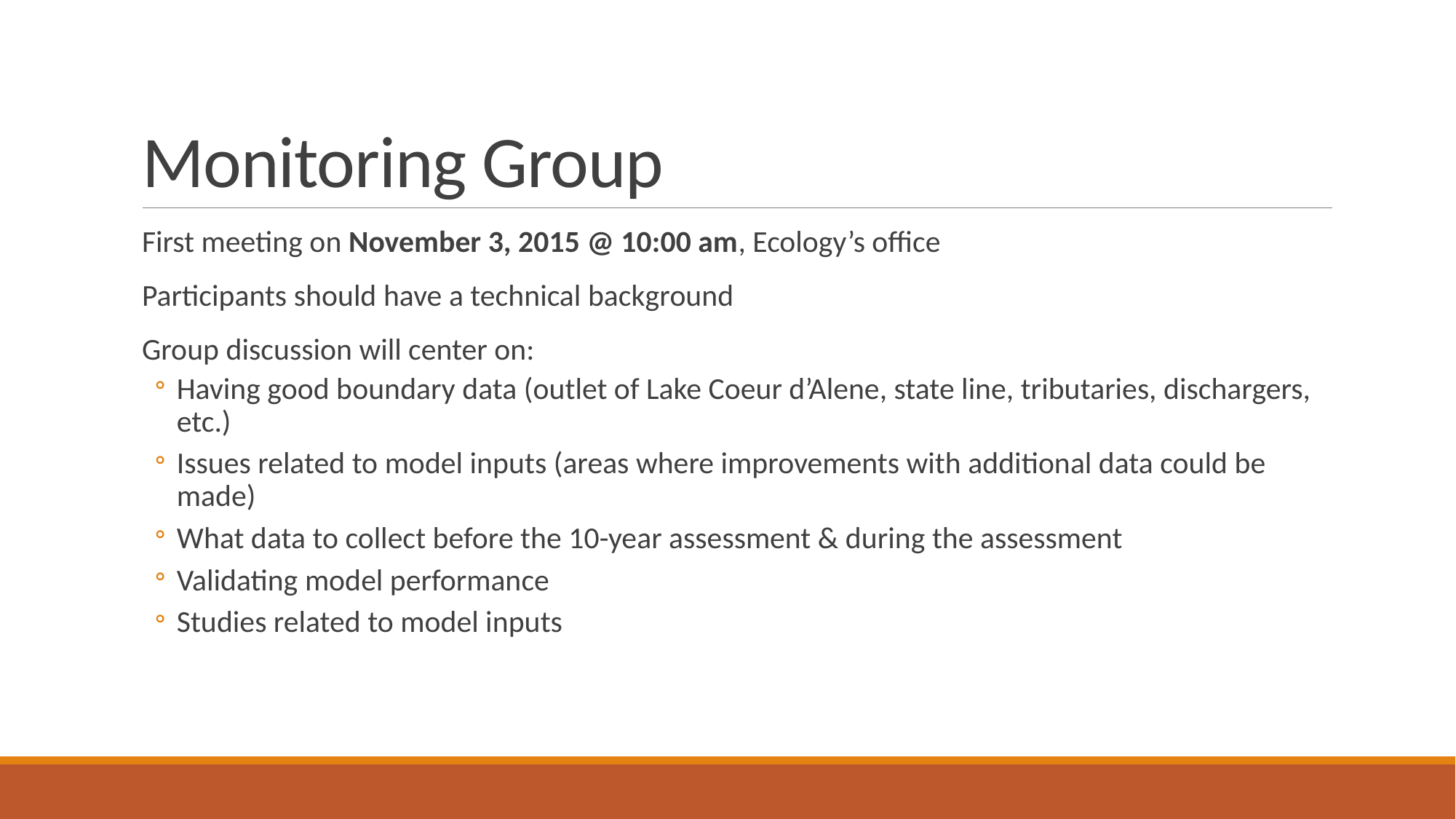

# Monitoring Group
First meeting on November 3, 2015 @ 10:00 am, Ecology’s office
Participants should have a technical background
Group discussion will center on:
Having good boundary data (outlet of Lake Coeur d’Alene, state line, tributaries, dischargers, etc.)
Issues related to model inputs (areas where improvements with additional data could be made)
What data to collect before the 10-year assessment & during the assessment
Validating model performance
Studies related to model inputs